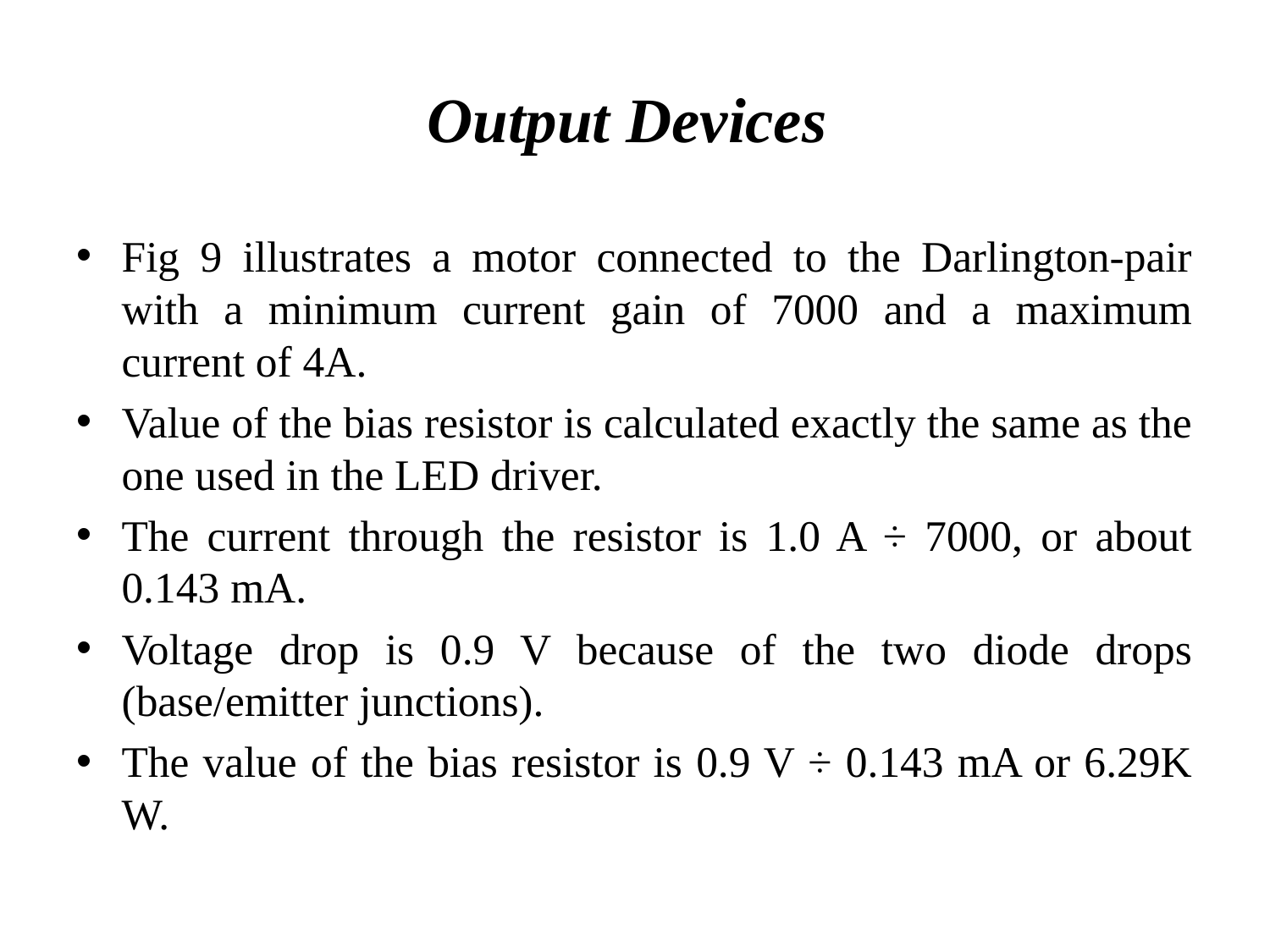

# Output Devices
Fig 9 illustrates a motor connected to the Darlington-pair with a minimum current gain of 7000 and a maximum current of 4A.
Value of the bias resistor is calculated exactly the same as the one used in the LED driver.
The current through the resistor is 1.0 A ÷ 7000, or about 0.143 mA.
Voltage drop is 0.9 V because of the two diode drops (base/emitter junctions).
The value of the bias resistor is 0.9 V ÷ 0.143 mA or 6.29K W.